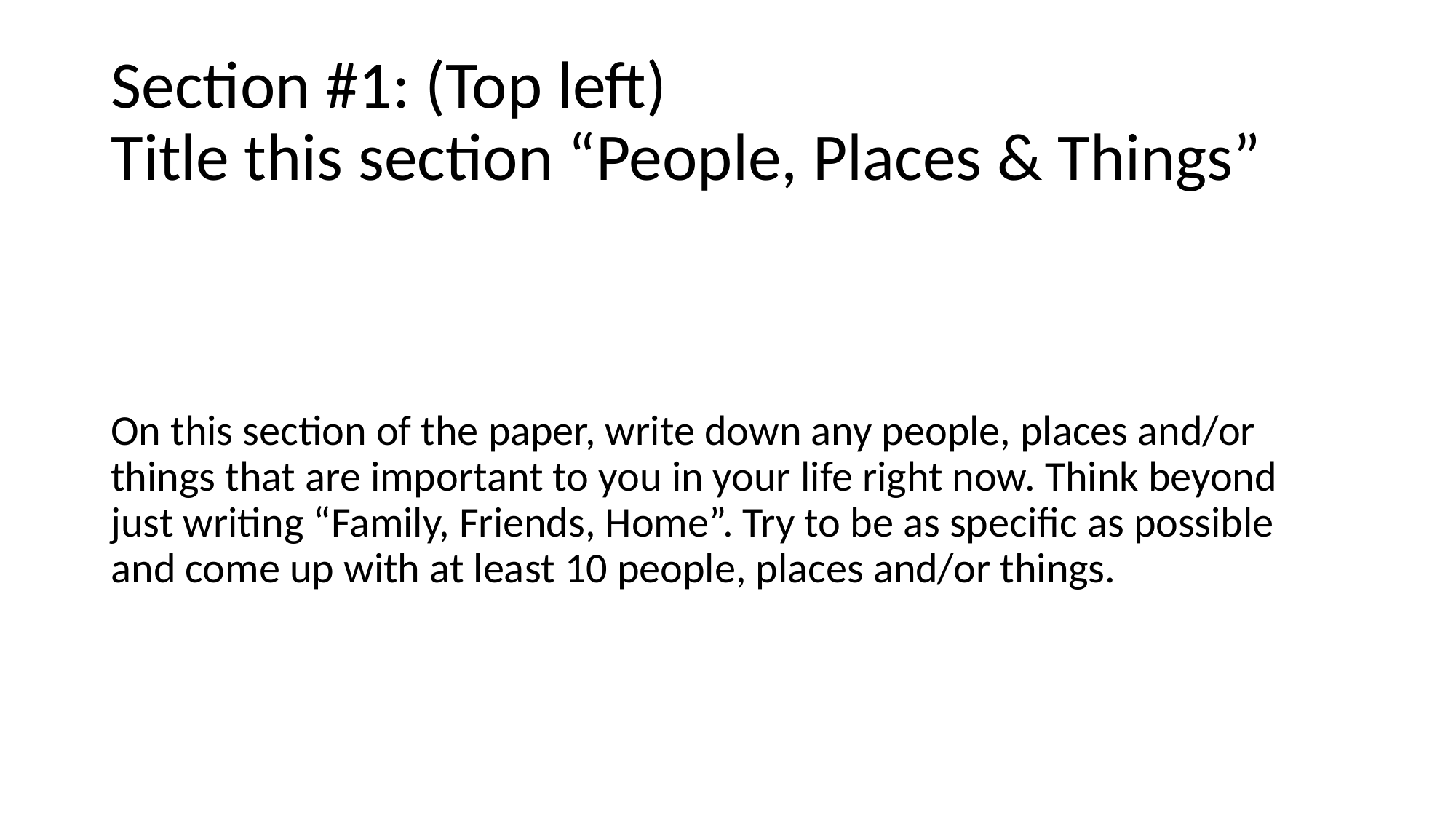

# Section #1: (Top left) Title this section “People, Places & Things”

On this section of the paper, write down any people, places and/or things that are important to you in your life right now. Think beyond just writing “Family, Friends, Home”. Try to be as specific as possible and come up with at least 10 people, places and/or things.